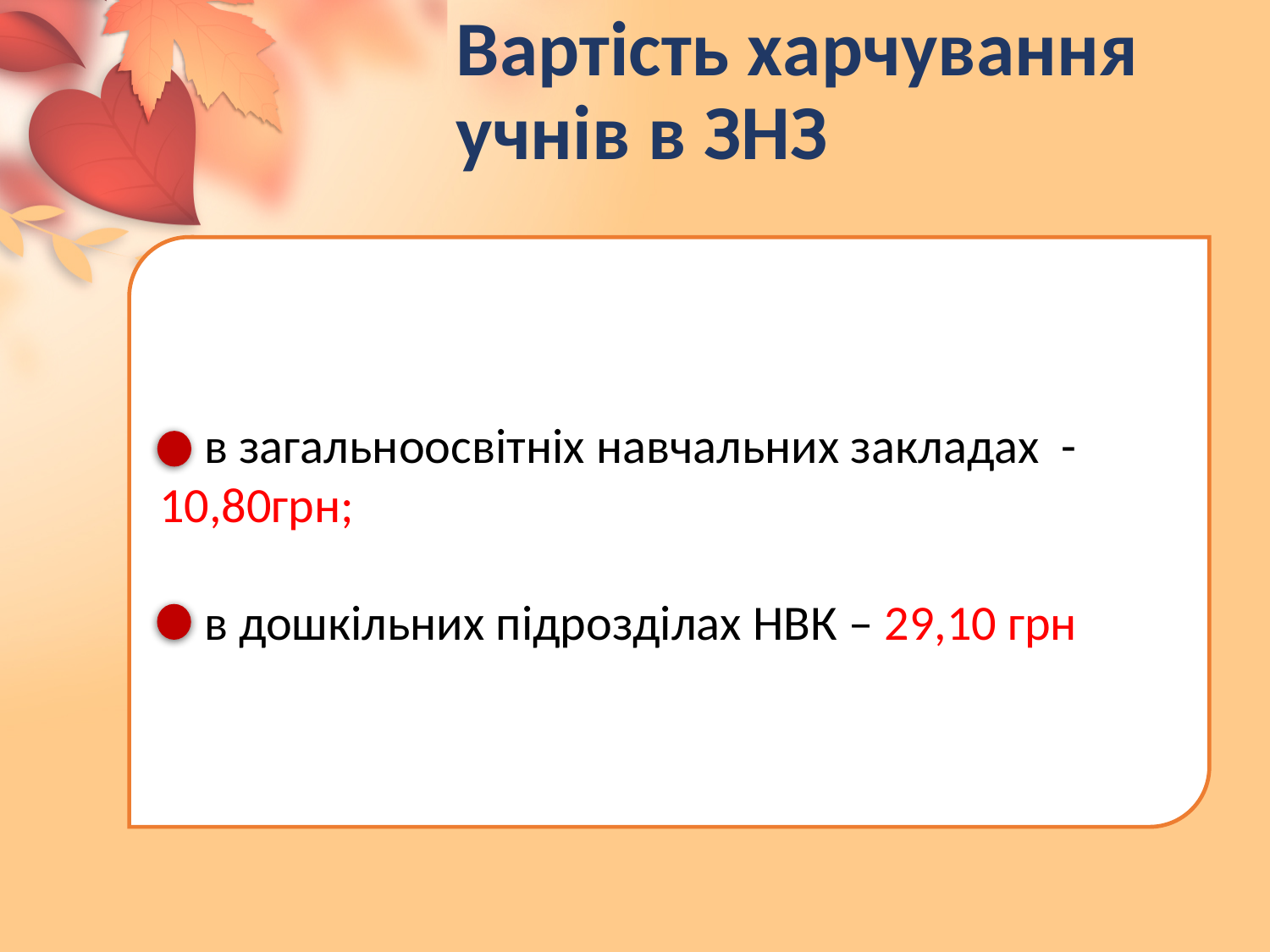

Вартість харчування учнів в ЗНЗ
    в загальноосвітніх навчальних закладах  - 10,80грн;

    в дошкільних підрозділах НВК – 29,10 грн